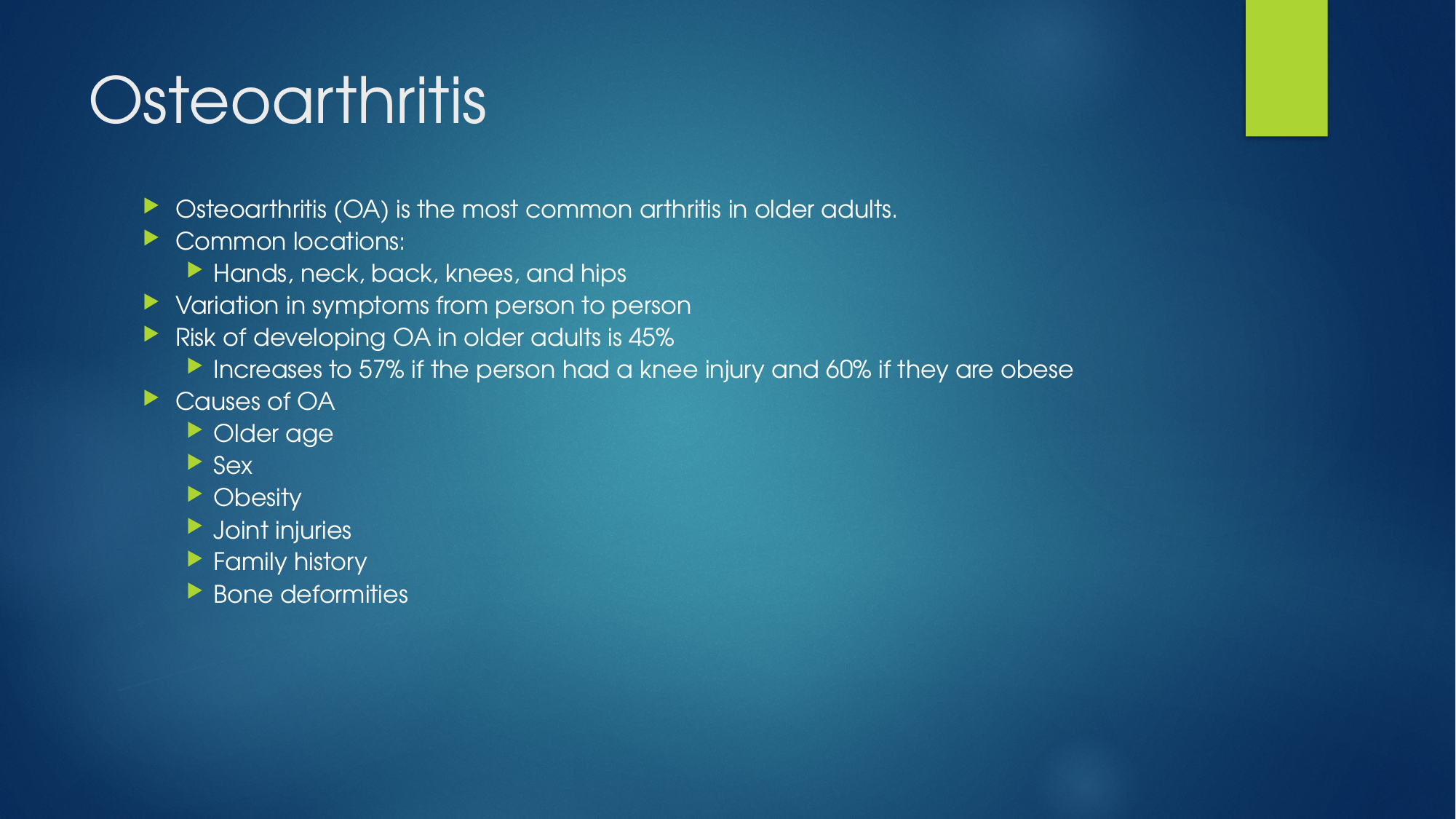

# Osteoarthritis
Osteoarthritis (OA) is the most common arthritis in older adults.
Common locations:
Hands, neck, back, knees, and hips
Variation in symptoms from person to person
Risk of developing OA in older adults is 45%
Increases to 57% if the person had a knee injury and 60% if they are obese
Causes of OA
Older age
Sex
Obesity
Joint injuries
Family history
Bone deformities